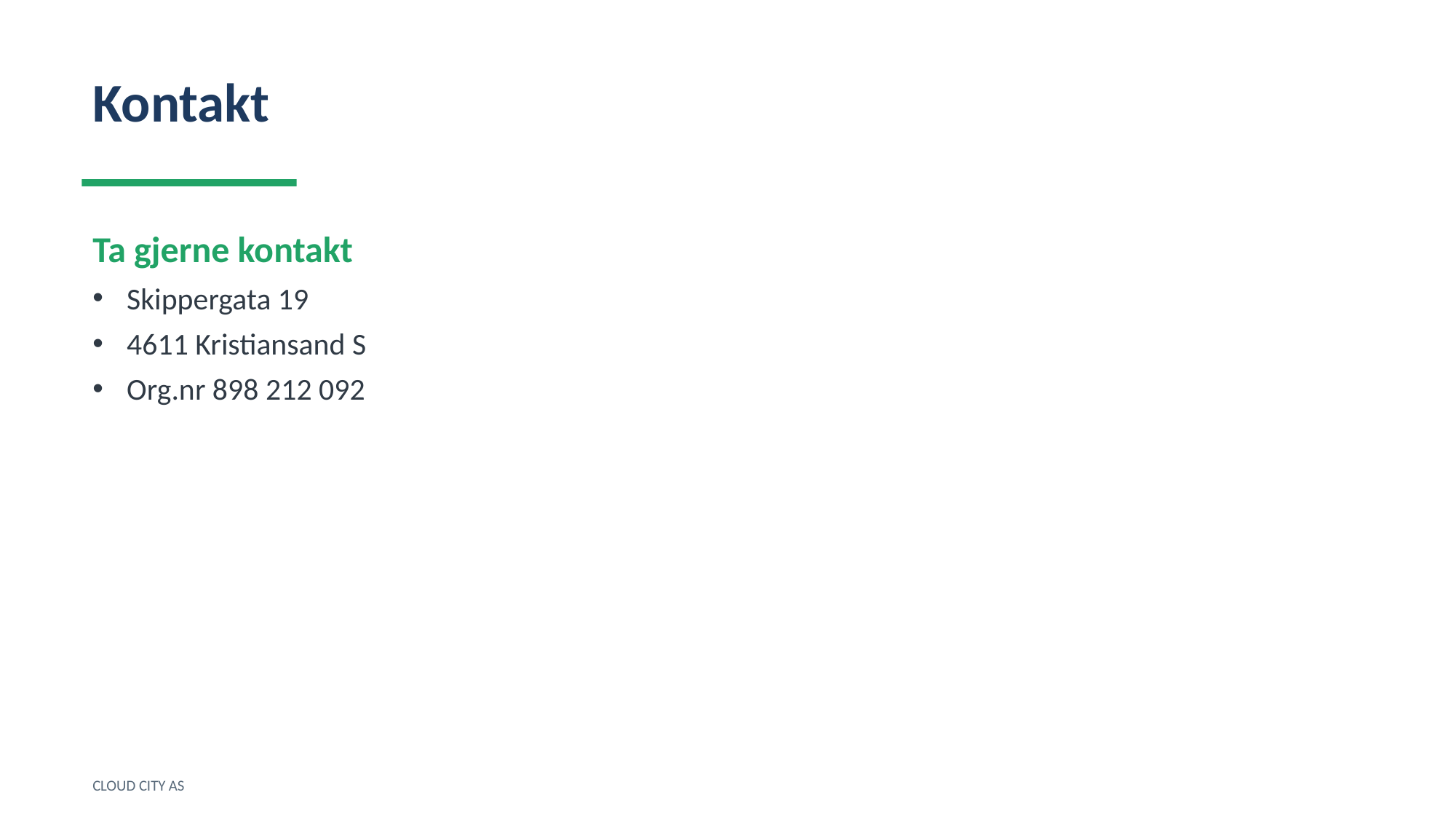

Kontakt

Ta gjerne kontakt
Skippergata 19
4611 Kristiansand S
Org.nr 898 212 092
CLOUD CITY AS